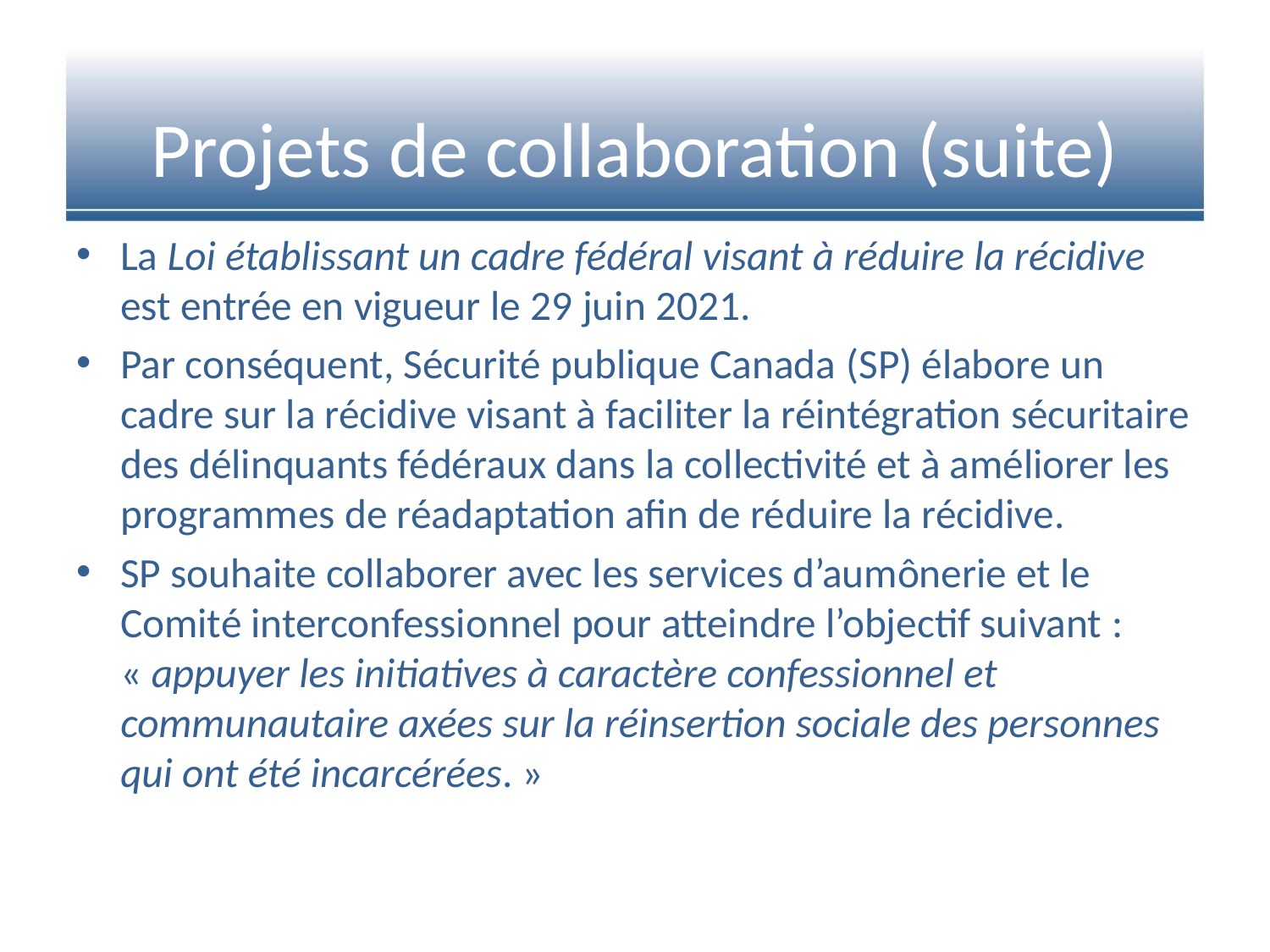

# Projets de collaboration (suite)
La Loi établissant un cadre fédéral visant à réduire la récidive est entrée en vigueur le 29 juin 2021.
Par conséquent, Sécurité publique Canada (SP) élabore un cadre sur la récidive visant à faciliter la réintégration sécuritaire des délinquants fédéraux dans la collectivité et à améliorer les programmes de réadaptation afin de réduire la récidive.
SP souhaite collaborer avec les services d’aumônerie et le Comité interconfessionnel pour atteindre l’objectif suivant : « appuyer les initiatives à caractère confessionnel et communautaire axées sur la réinsertion sociale des personnes qui ont été incarcérées. »